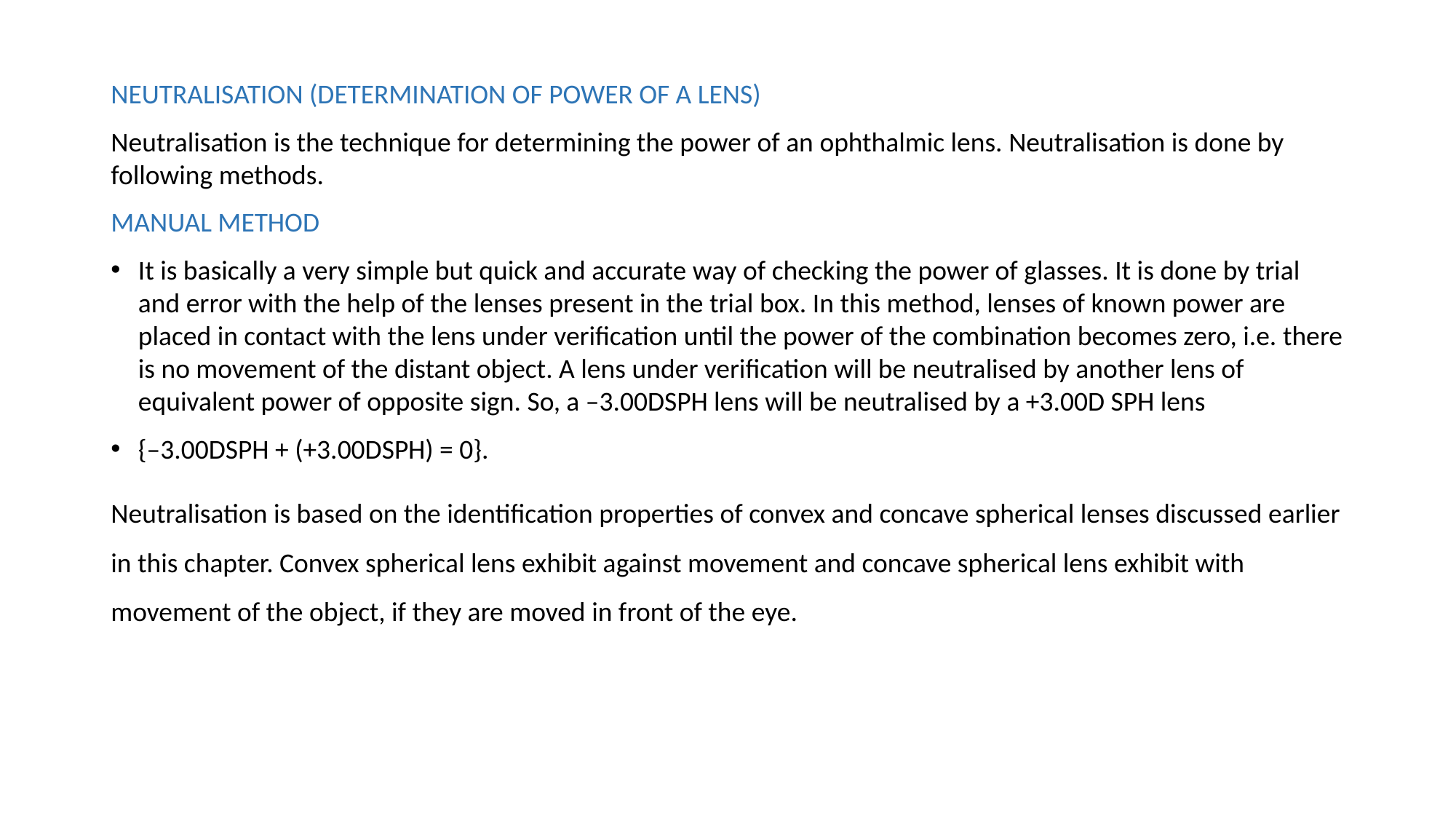

NEUTRALISATION (DETERMINATION OF POWER OF A LENS)
Neutralisation is the technique for determining the power of an ophthalmic lens. Neutralisation is done by following methods.
MANUAL METHOD
It is basically a very simple but quick and accurate way of checking the power of glasses. It is done by trial and error with the help of the lenses present in the trial box. In this method, lenses of known power are placed in contact with the lens under verification until the power of the combination becomes zero, i.e. there is no movement of the distant object. A lens under verification will be neutralised by another lens of equivalent power of opposite sign. So, a –3.00DSPH lens will be neutralised by a +3.00D SPH lens
{–3.00DSPH + (+3.00DSPH) = 0}.
Neutralisation is based on the identification properties of convex and concave spherical lenses discussed earlier in this chapter. Convex spherical lens exhibit against movement and concave spherical lens exhibit with movement of the object, if they are moved in front of the eye.